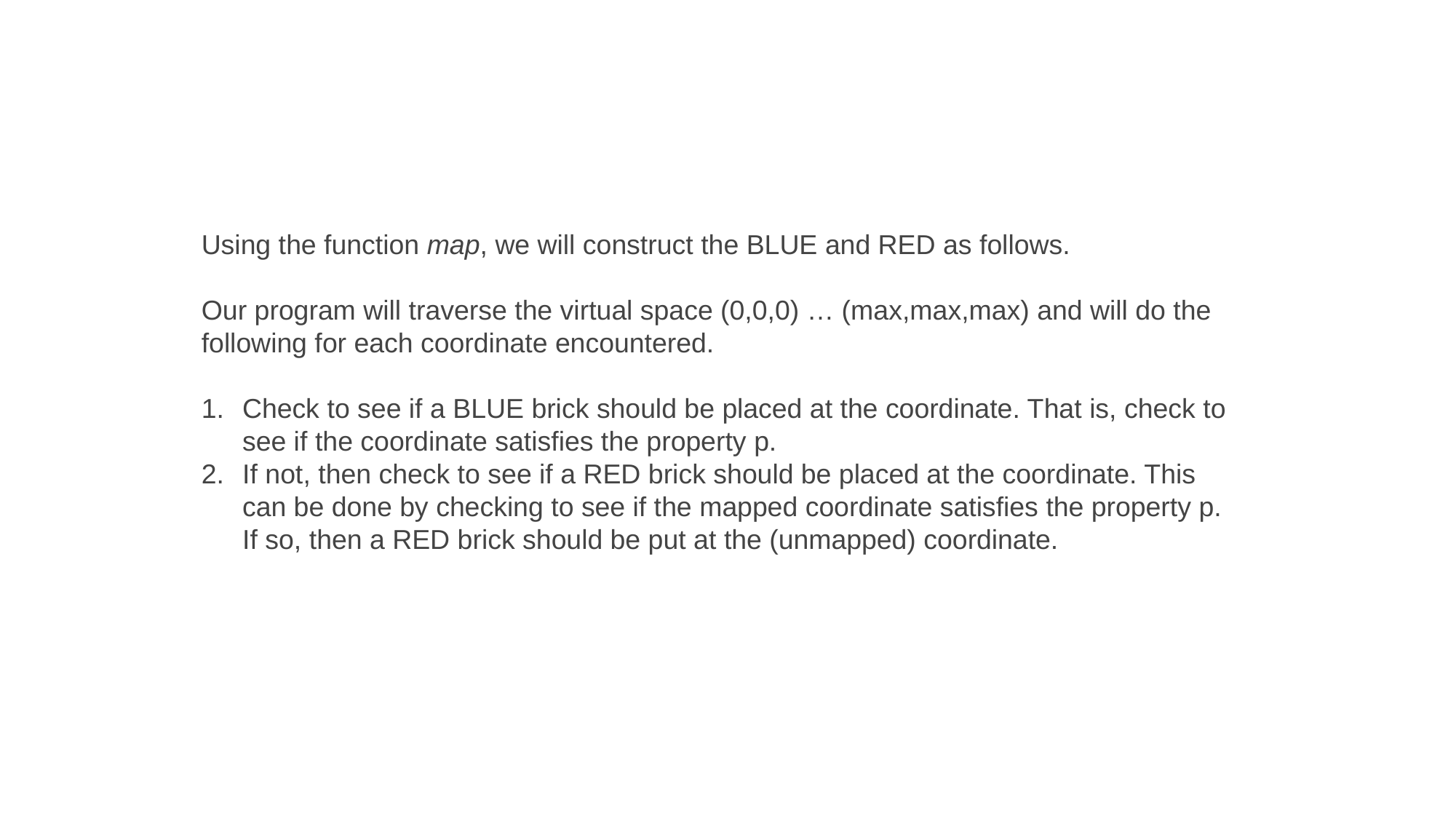

Using the function map, we will construct the BLUE and RED as follows.

Our program will traverse the virtual space (0,0,0) … (max,max,max) and will do the following for each coordinate encountered.

Check to see if a BLUE brick should be placed at the coordinate. That is, check to see if the coordinate satisfies the property p.
If not, then check to see if a RED brick should be placed at the coordinate. This can be done by checking to see if the mapped coordinate satisfies the property p. If so, then a RED brick should be put at the (unmapped) coordinate.